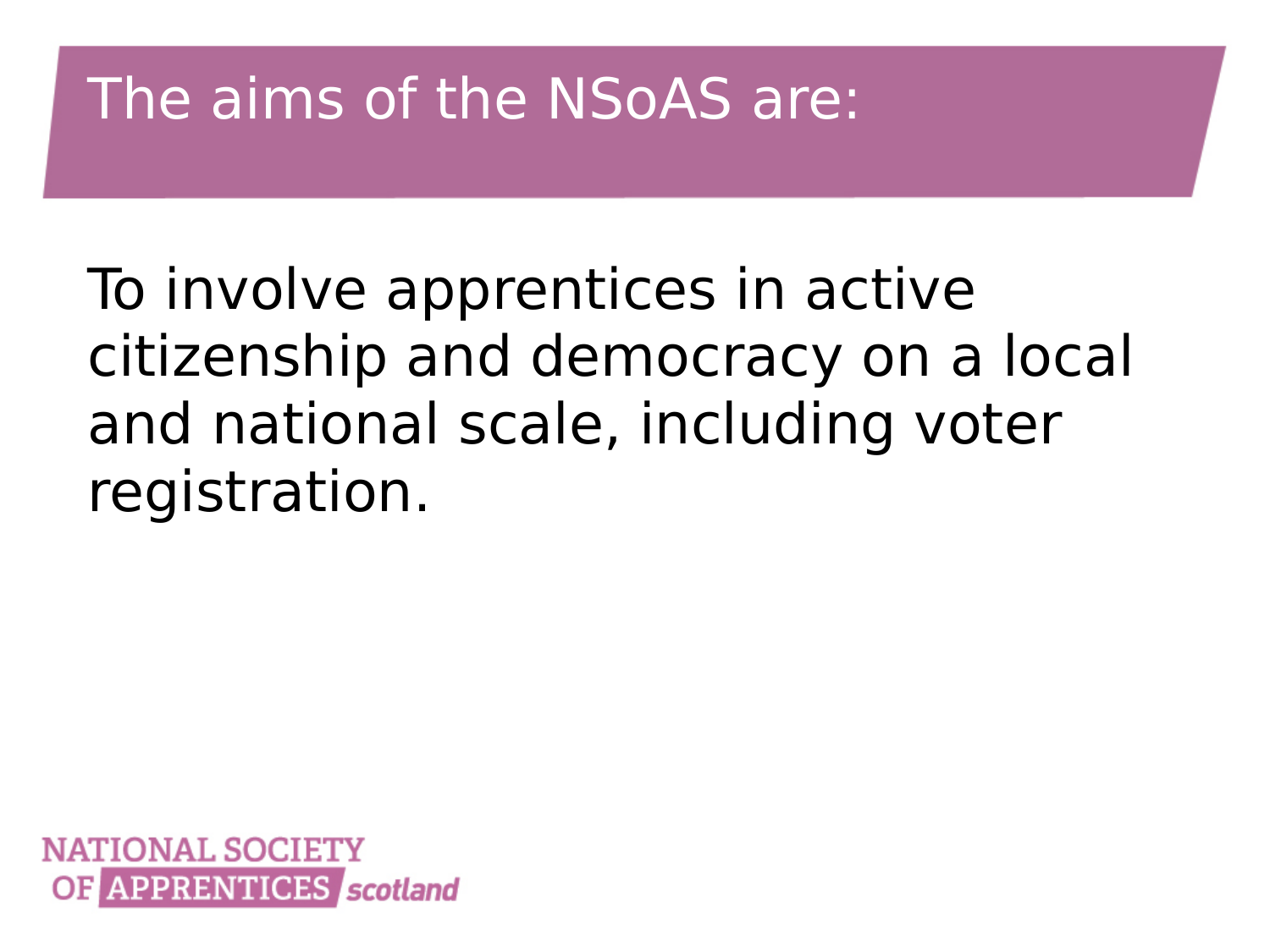

# The aims of the NSoAS are:
To involve apprentices in active citizenship and democracy on a local and national scale, including voter registration.